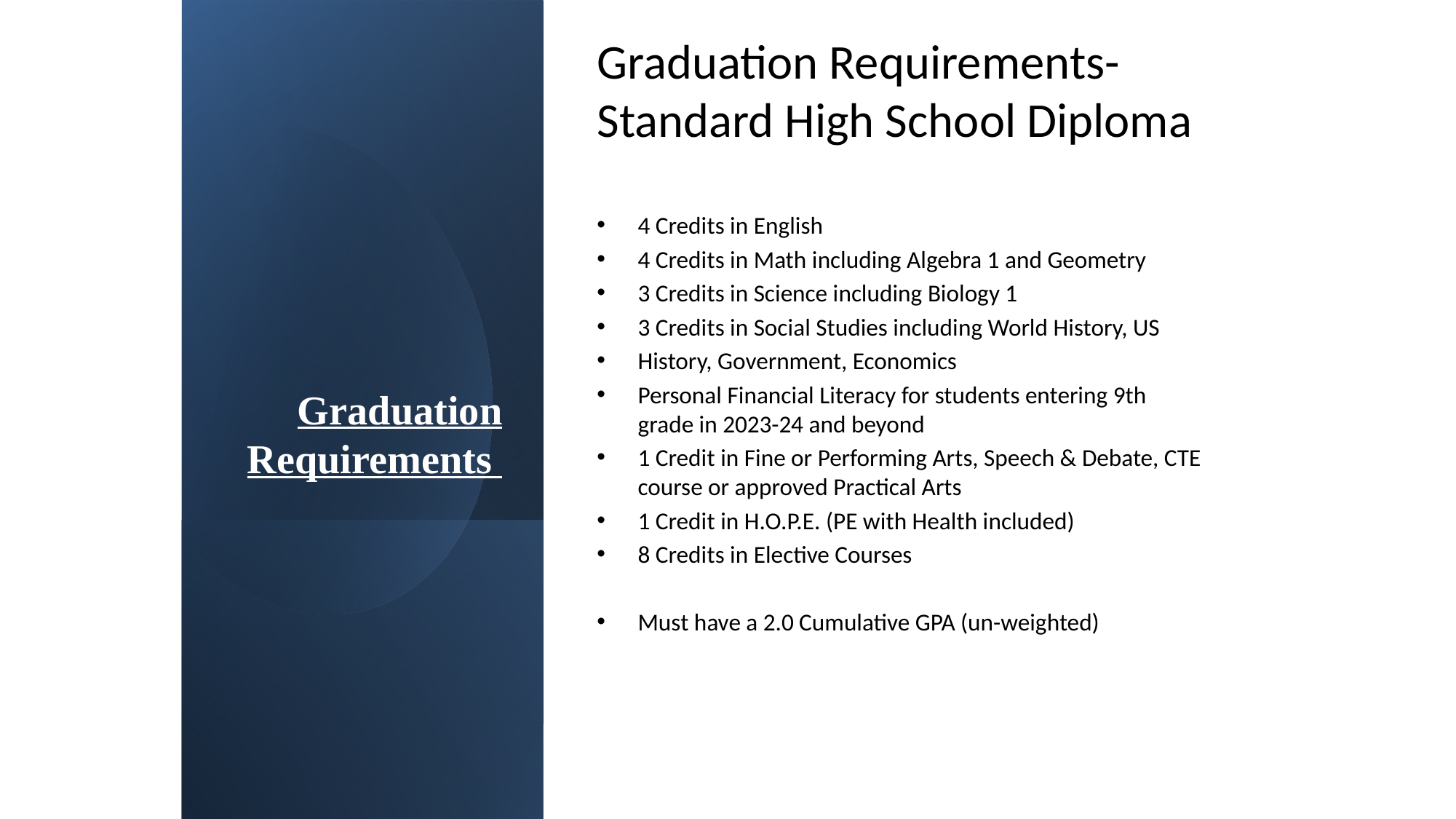

Graduation Requirements- Standard High School Diploma
4 Credits in English
4 Credits in Math including Algebra 1 and Geometry
3 Credits in Science including Biology 1
3 Credits in Social Studies including World History, US
History, Government, Economics
Personal Financial Literacy for students entering 9th grade in 2023-24 and beyond
1 Credit in Fine or Performing Arts, Speech & Debate, CTE course or approved Practical Arts
1 Credit in H.O.P.E. (PE with Health included)
8 Credits in Elective Courses

Must have a 2.0 Cumulative GPA (un-weighted)

# Graduation Requirements